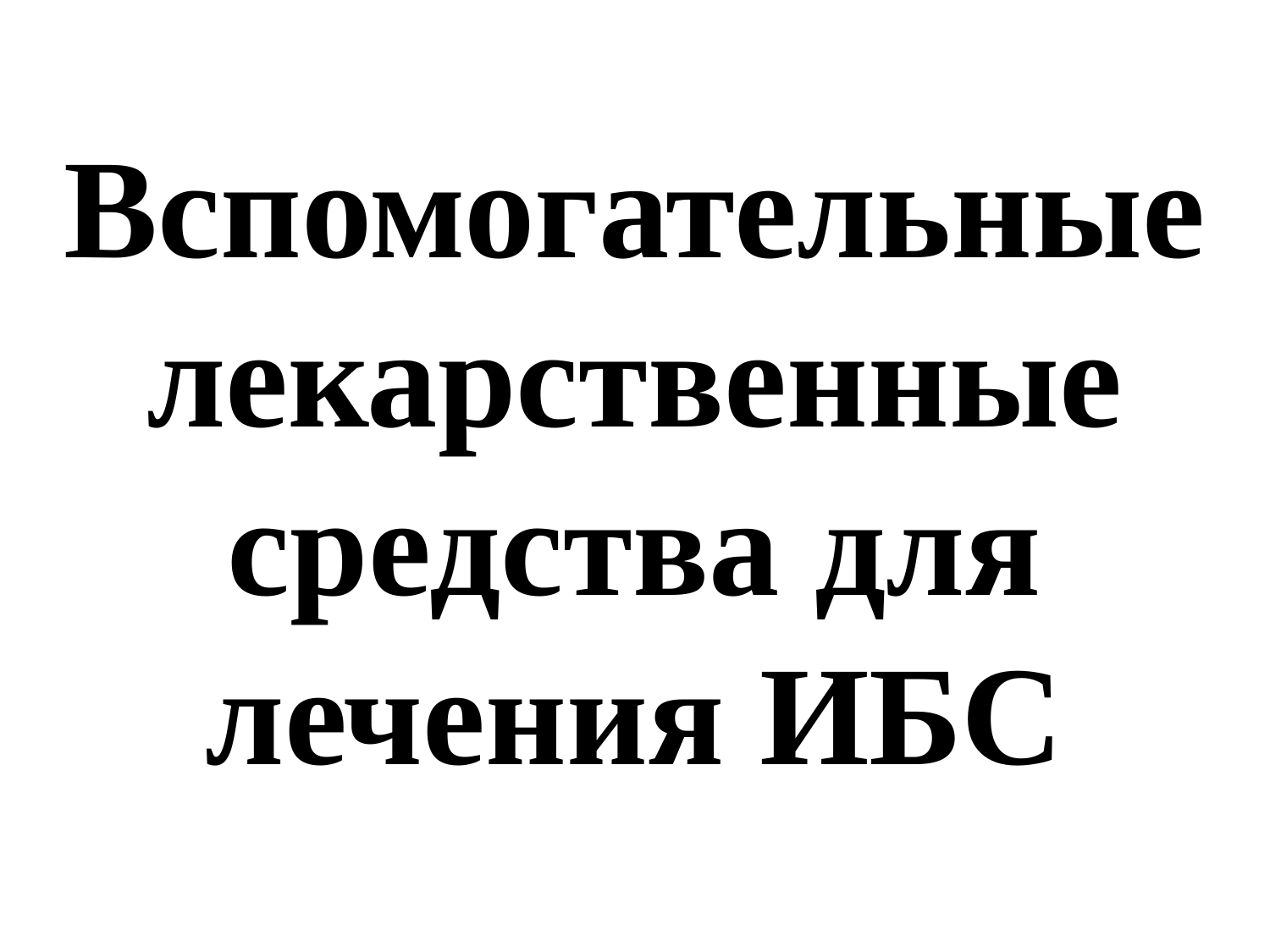

# Вспомогательные лекарственные средства для лечения ИБС